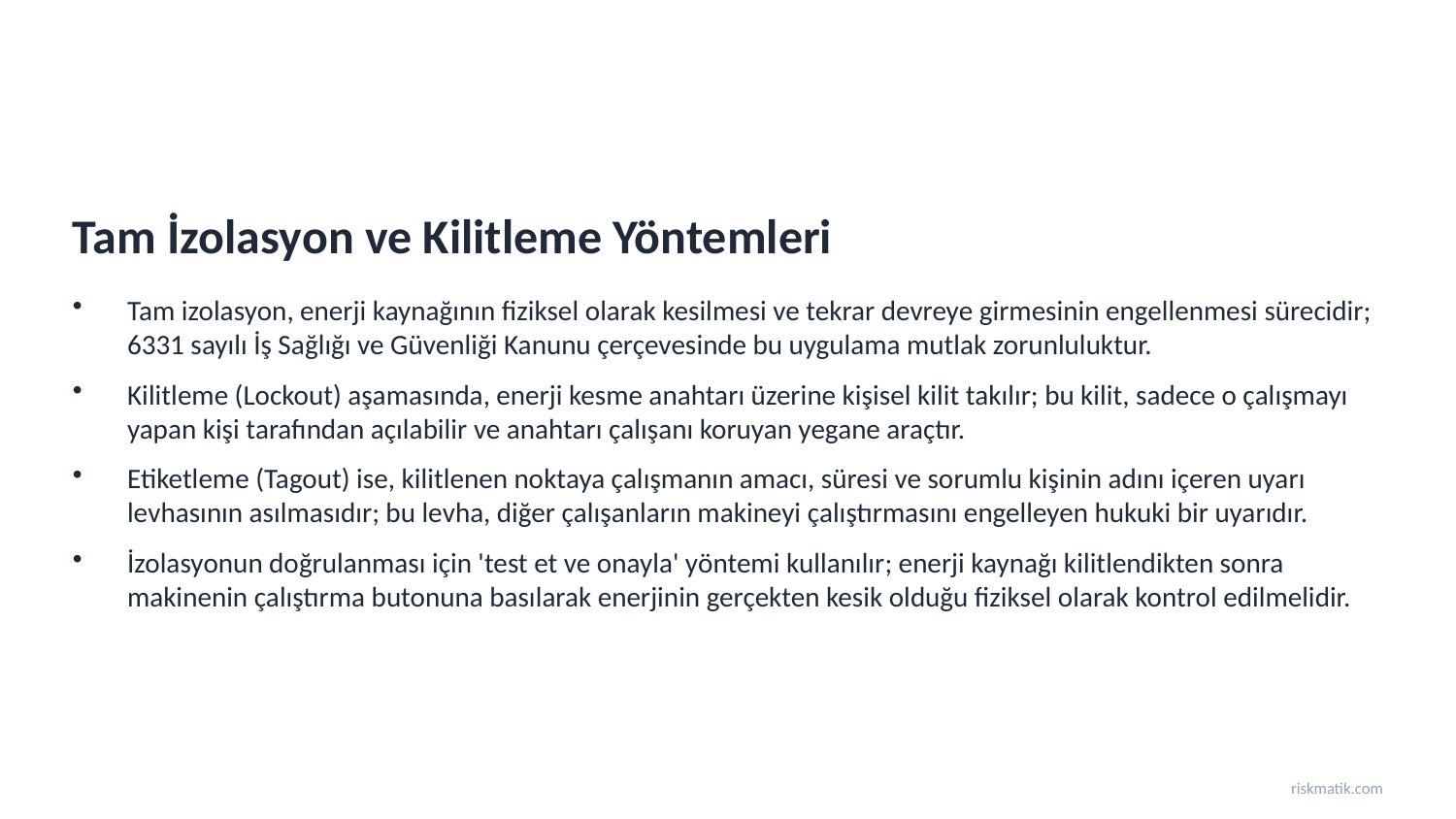

Tam İzolasyon ve Kilitleme Yöntemleri
Tam izolasyon, enerji kaynağının fiziksel olarak kesilmesi ve tekrar devreye girmesinin engellenmesi sürecidir; 6331 sayılı İş Sağlığı ve Güvenliği Kanunu çerçevesinde bu uygulama mutlak zorunluluktur.
Kilitleme (Lockout) aşamasında, enerji kesme anahtarı üzerine kişisel kilit takılır; bu kilit, sadece o çalışmayı yapan kişi tarafından açılabilir ve anahtarı çalışanı koruyan yegane araçtır.
Etiketleme (Tagout) ise, kilitlenen noktaya çalışmanın amacı, süresi ve sorumlu kişinin adını içeren uyarı levhasının asılmasıdır; bu levha, diğer çalışanların makineyi çalıştırmasını engelleyen hukuki bir uyarıdır.
İzolasyonun doğrulanması için 'test et ve onayla' yöntemi kullanılır; enerji kaynağı kilitlendikten sonra makinenin çalıştırma butonuna basılarak enerjinin gerçekten kesik olduğu fiziksel olarak kontrol edilmelidir.
riskmatik.com